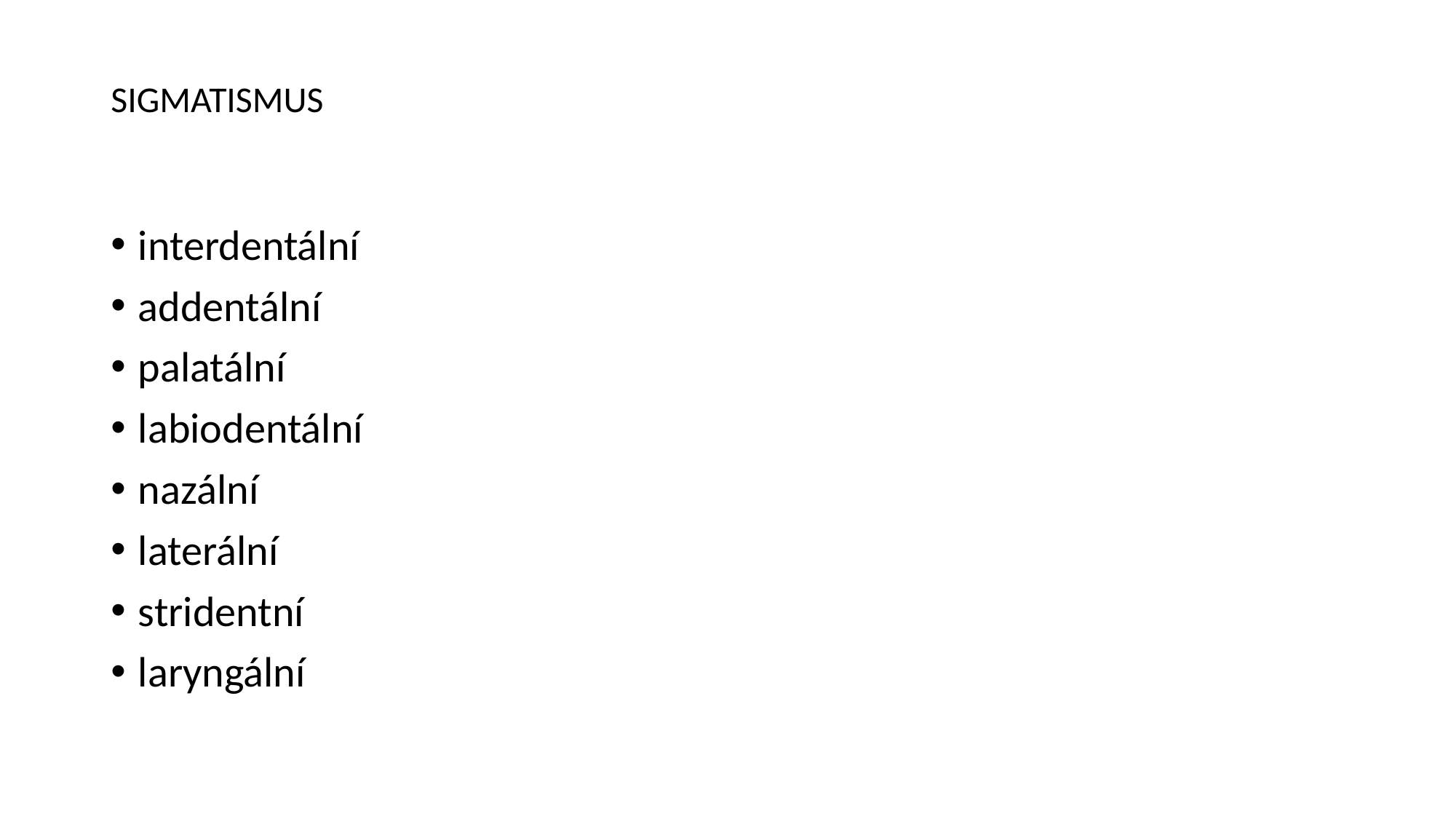

# SIGMATISMUS
interdentální
addentální
palatální
labiodentální
nazální
laterální
stridentní
laryngální